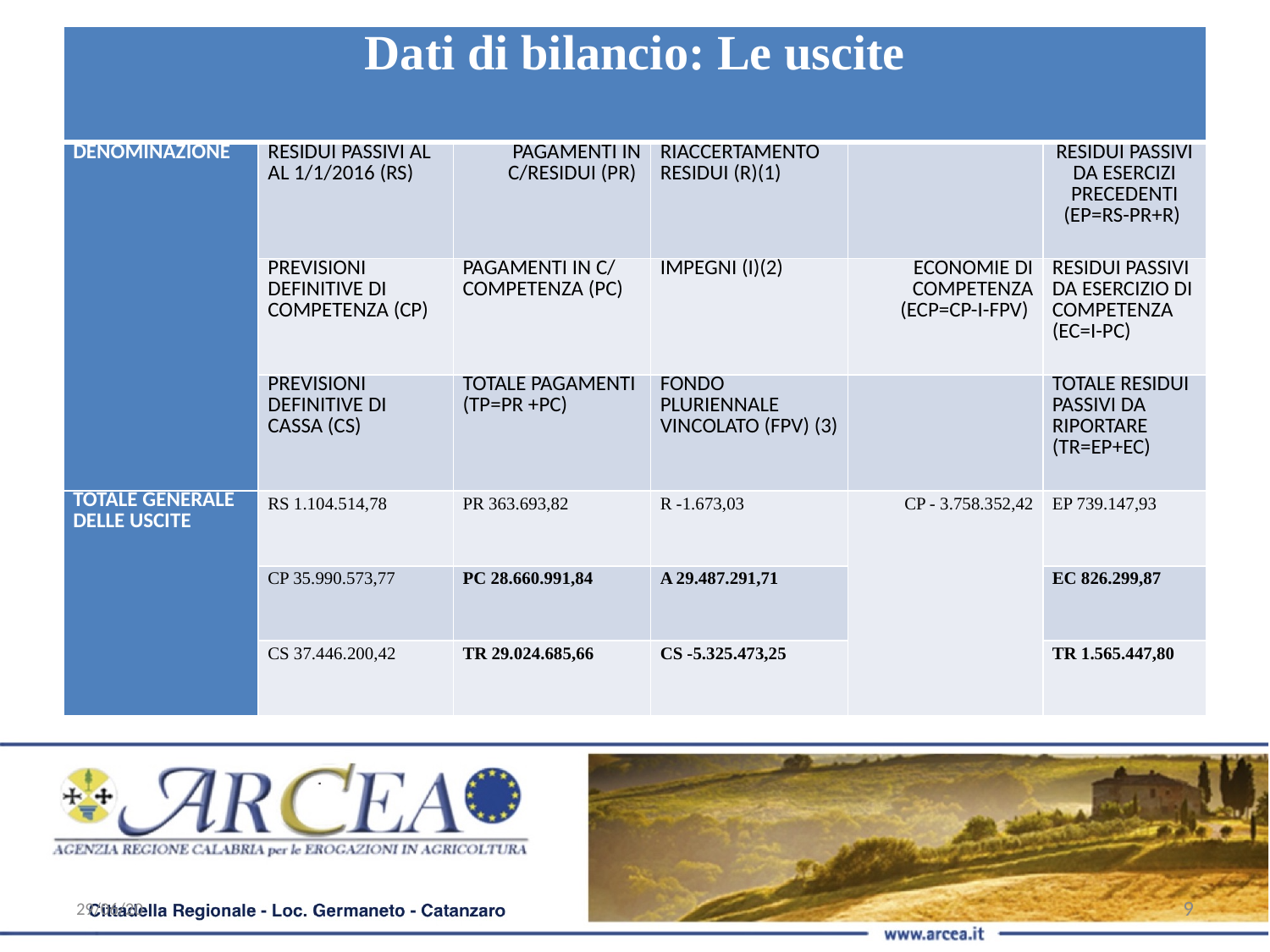

| Dati di bilancio: Le uscite |  |  |  |  |  |
| --- | --- | --- | --- | --- | --- |
| DENOMINAZIONE | RESIDUI PASSIVI AL AL 1/1/2016 (RS) | PAGAMENTI IN C/RESIDUI (PR) | RIACCERTAMENTO RESIDUI (R)(1) |  | RESIDUI PASSIVI DA ESERCIZI PRECEDENTI (EP=RS-PR+R) |
|  | PREVISIONI DEFINITIVE DI COMPETENZA (CP) | PAGAMENTI IN C/ COMPETENZA (PC) | IMPEGNI (I)(2) | ECONOMIE DI COMPETENZA (ECP=CP-I-FPV) | RESIDUI PASSIVI DA ESERCIZIO DI COMPETENZA (EC=I-PC) |
|  | PREVISIONI DEFINITIVE DI CASSA (CS) | TOTALE PAGAMENTI (TP=PR +PC) | FONDO PLURIENNALE VINCOLATO (FPV) (3) |  | TOTALE RESIDUI PASSIVI DA RIPORTARE (TR=EP+EC) |
| TOTALE GENERALE DELLE USCITE | RS 1.104.514,78 | PR 363.693,82 | R -1.673,03 | CP - 3.758.352,42 | EP 739.147,93 |
|  | CP 35.990.573,77 | PC 28.660.991,84 | A 29.487.291,71 |  | EC 826.299,87 |
|  | CS 37.446.200,42 | TR 29.024.685,66 | CS -5.325.473,25 |  | TR 1.565.447,80 |
29/06/20
9